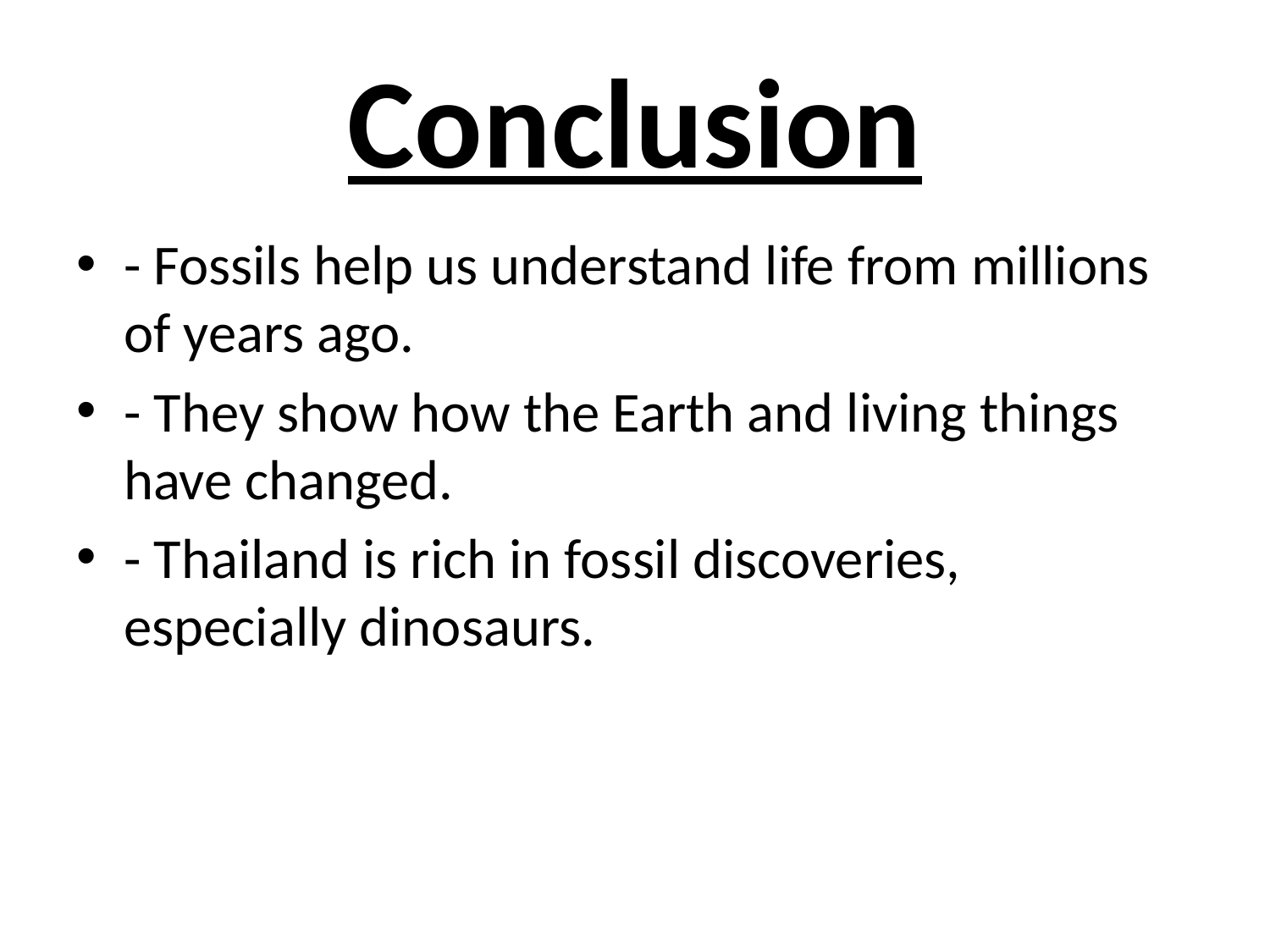

# Conclusion
- Fossils help us understand life from millions of years ago.
- They show how the Earth and living things have changed.
- Thailand is rich in fossil discoveries, especially dinosaurs.